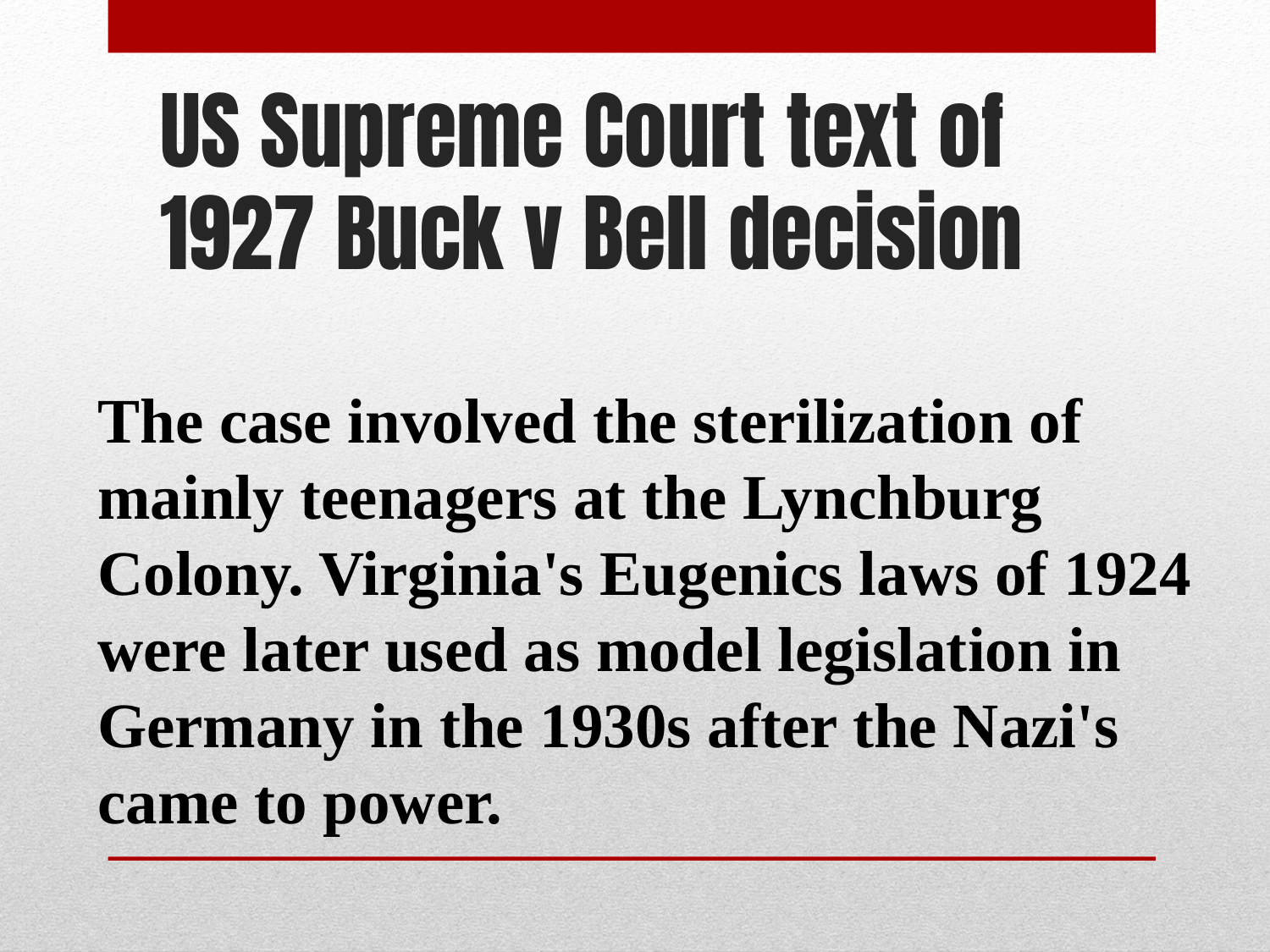

# US Supreme Court text of 1927 Buck v Bell decision

The case involved the sterilization of mainly teenagers at the Lynchburg Colony. Virginia's Eugenics laws of 1924 were later used as model legislation in Germany in the 1930s after the Nazi's came to power.